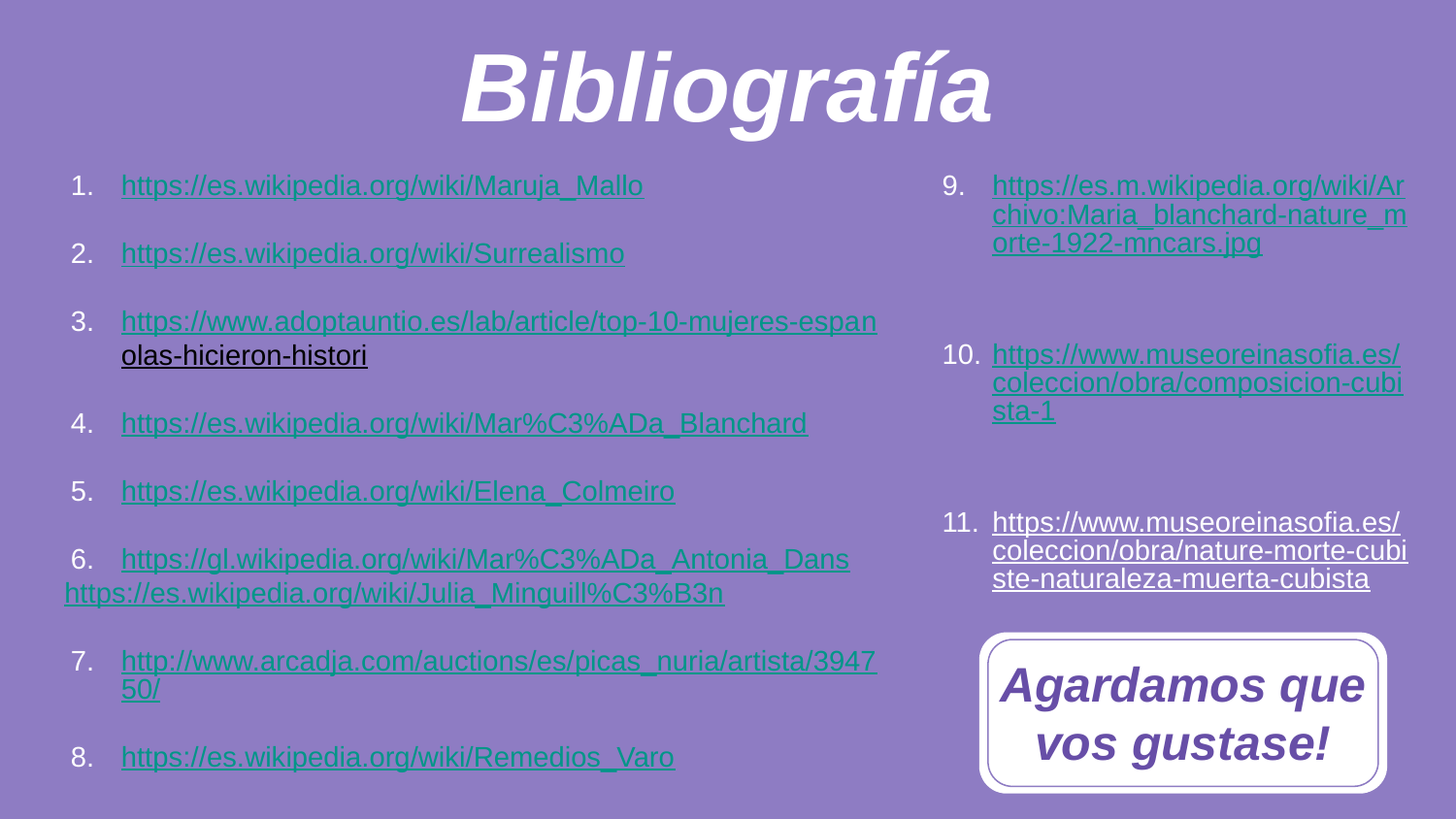

Bibliografía
https://es.wikipedia.org/wiki/Maruja_Mallo
https://es.wikipedia.org/wiki/Surrealismo
https://www.adoptauntio.es/lab/article/top-10-mujeres-espanolas-hicieron-histori
https://es.wikipedia.org/wiki/Mar%C3%ADa_Blanchard
https://es.wikipedia.org/wiki/Elena_Colmeiro
https://gl.wikipedia.org/wiki/Mar%C3%ADa_Antonia_Dans
  https://es.wikipedia.org/wiki/Julia_Minguill%C3%B3n
http://www.arcadja.com/auctions/es/picas_nuria/artista/394750/

https://es.wikipedia.org/wiki/Remedios_Varo
https://es.m.wikipedia.org/wiki/Archivo:Maria_blanchard-nature_morte-1922-mncars.jpg
https://www.museoreinasofia.es/coleccion/obra/composicion-cubista-1
https://www.museoreinasofia.es/coleccion/obra/nature-morte-cubiste-naturaleza-muerta-cubista

Agardamos que vos gustase!